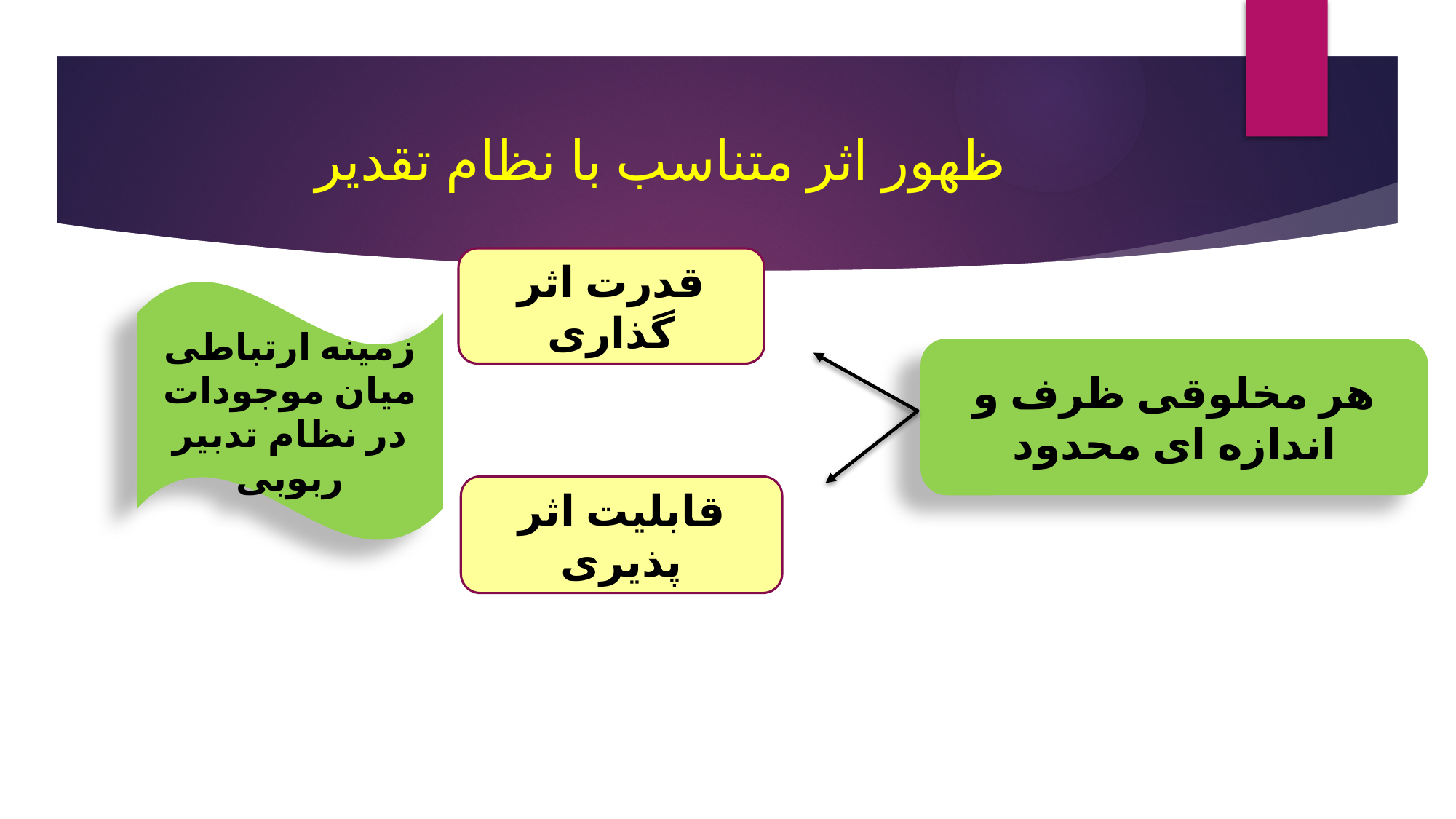

# ظهور اثر متناسب با نظام تقدیر
قدرت اثر گذاری
زمینه ارتباطی میان موجودات در نظام تدبیر ربوبی

هر مخلوقی ظرف و اندازه ای محدود
قابلیت اثر پذیری